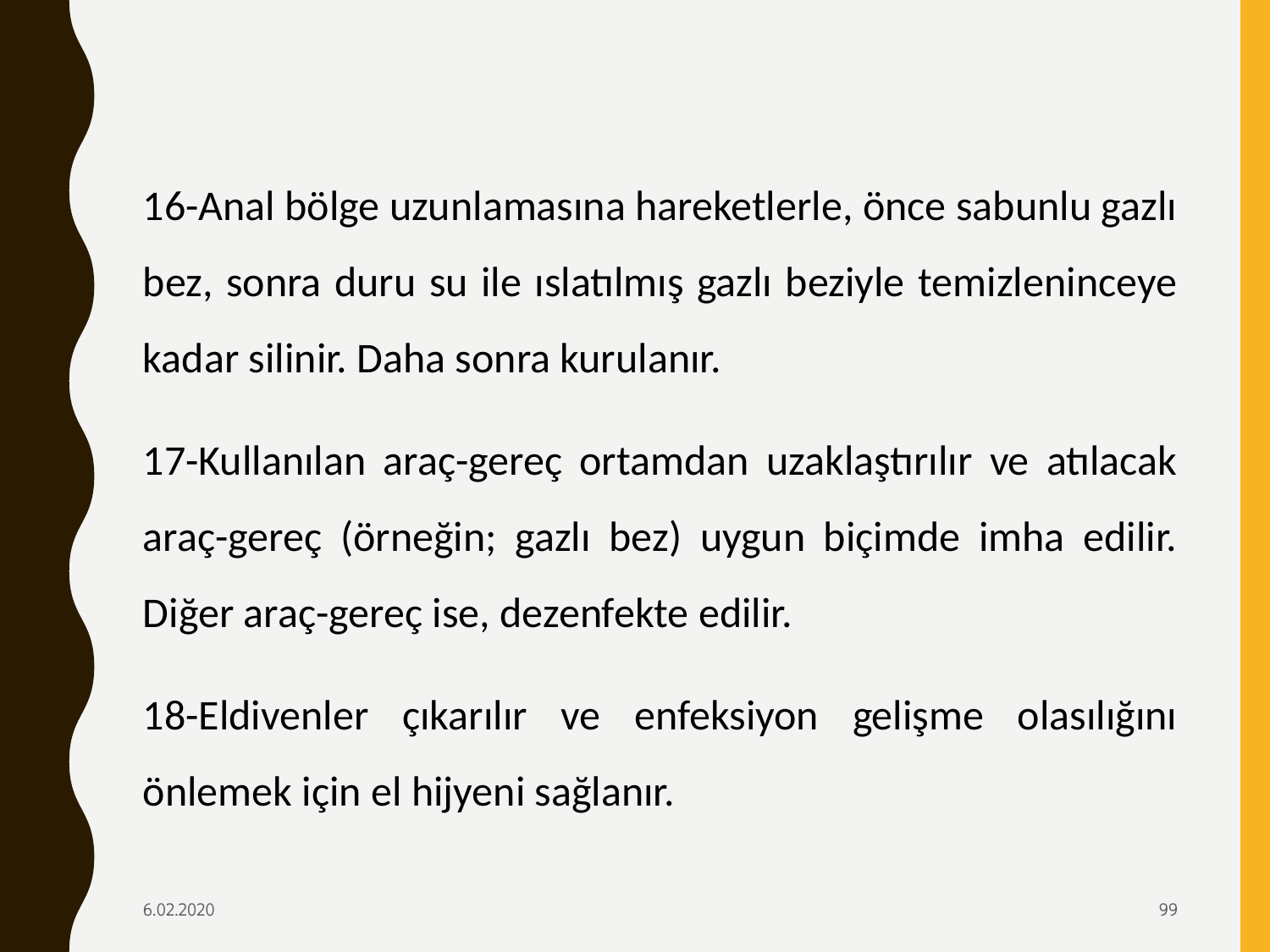

16-Anal bölge uzunlamasına hareketlerle, önce sabunlu gazlı bez, sonra duru su ile ıslatılmış gazlı beziyle temizleninceye kadar silinir. Daha sonra kurulanır.
17-Kullanılan araç-gereç ortamdan uzaklaştırılır ve atılacak araç-gereç (örneğin; gazlı bez) uygun biçimde imha edilir. Diğer araç-gereç ise, dezenfekte edilir.
18-Eldivenler çıkarılır ve enfeksiyon gelişme olasılığını önlemek için el hijyeni sağlanır.
6.02.2020
99